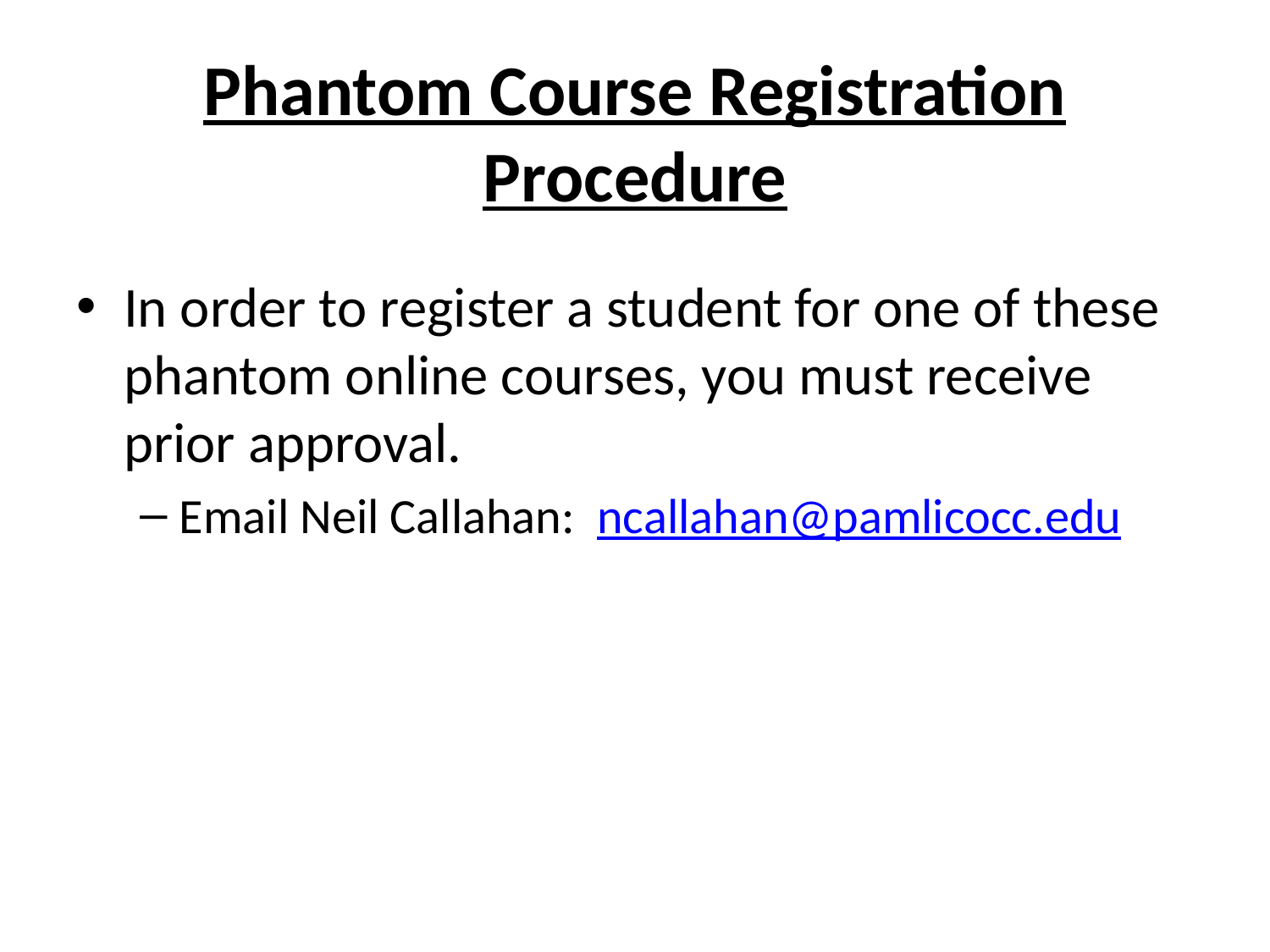

# Phantom Course Registration Procedure
In order to register a student for one of these phantom online courses, you must receive  prior approval.
Email Neil Callahan:  ncallahan@pamlicocc.edu